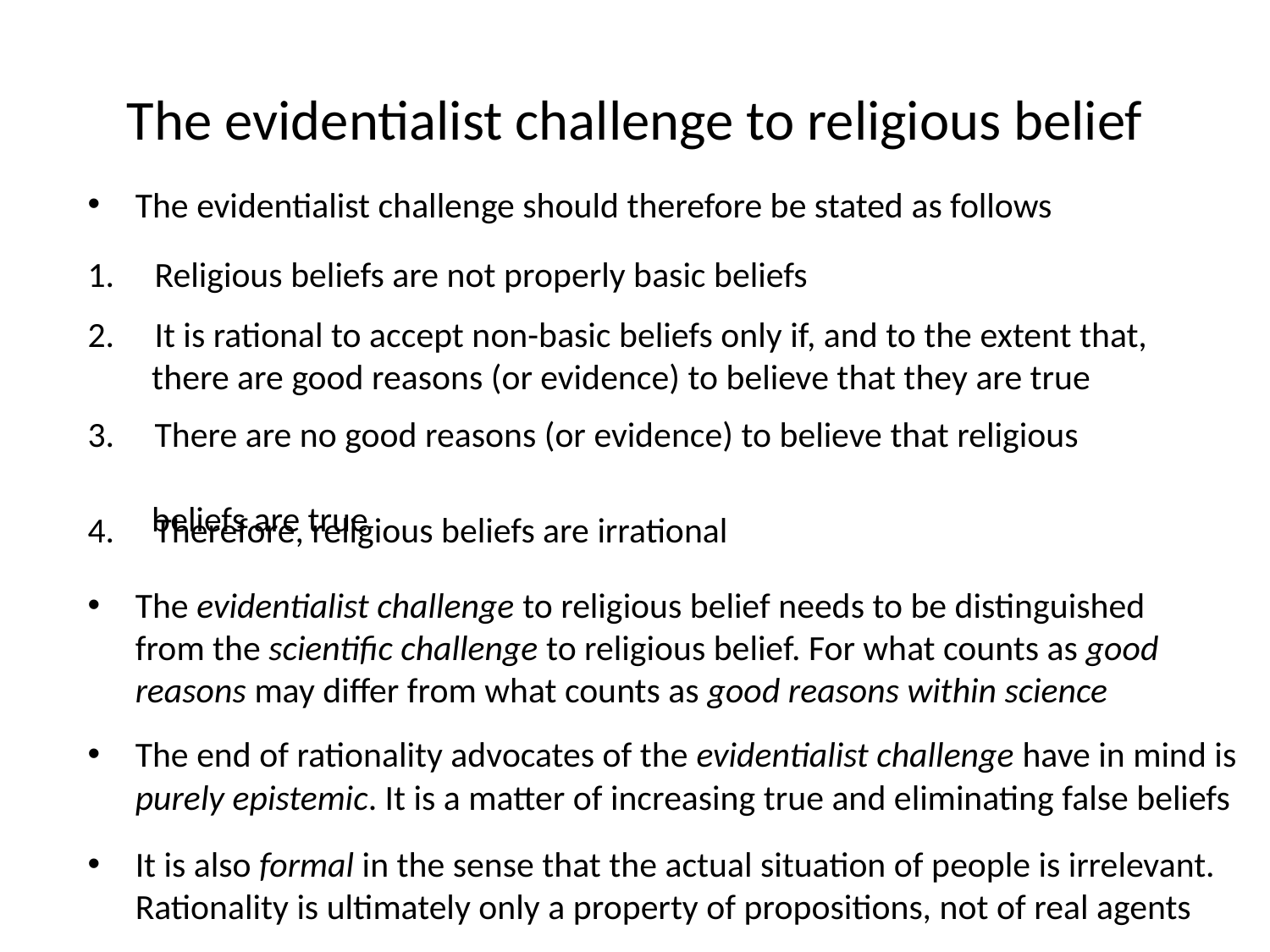

# The evidentialist challenge to religious belief
The evidentialist challenge should therefore be stated as follows
1.     Religious beliefs are not properly basic beliefs
2.     It is rational to accept non-basic beliefs only if, and to the extent that,
        there are good reasons (or evidence) to believe that they are true
3.     There are no good reasons (or evidence) to believe that religious
        beliefs are true
4.     Therefore, religious beliefs are irrational
The evidentialist challenge to religious belief needs to be distinguished     from the scientific challenge to religious belief. For what counts as good reasons may differ from what counts as good reasons within science
The end of rationality advocates of the evidentialist challenge have in mind is purely epistemic. It is a matter of increasing true and eliminating false beliefs
It is also formal in the sense that the actual situation of people is irrelevant. Rationality is ultimately only a property of propositions, not of real agents